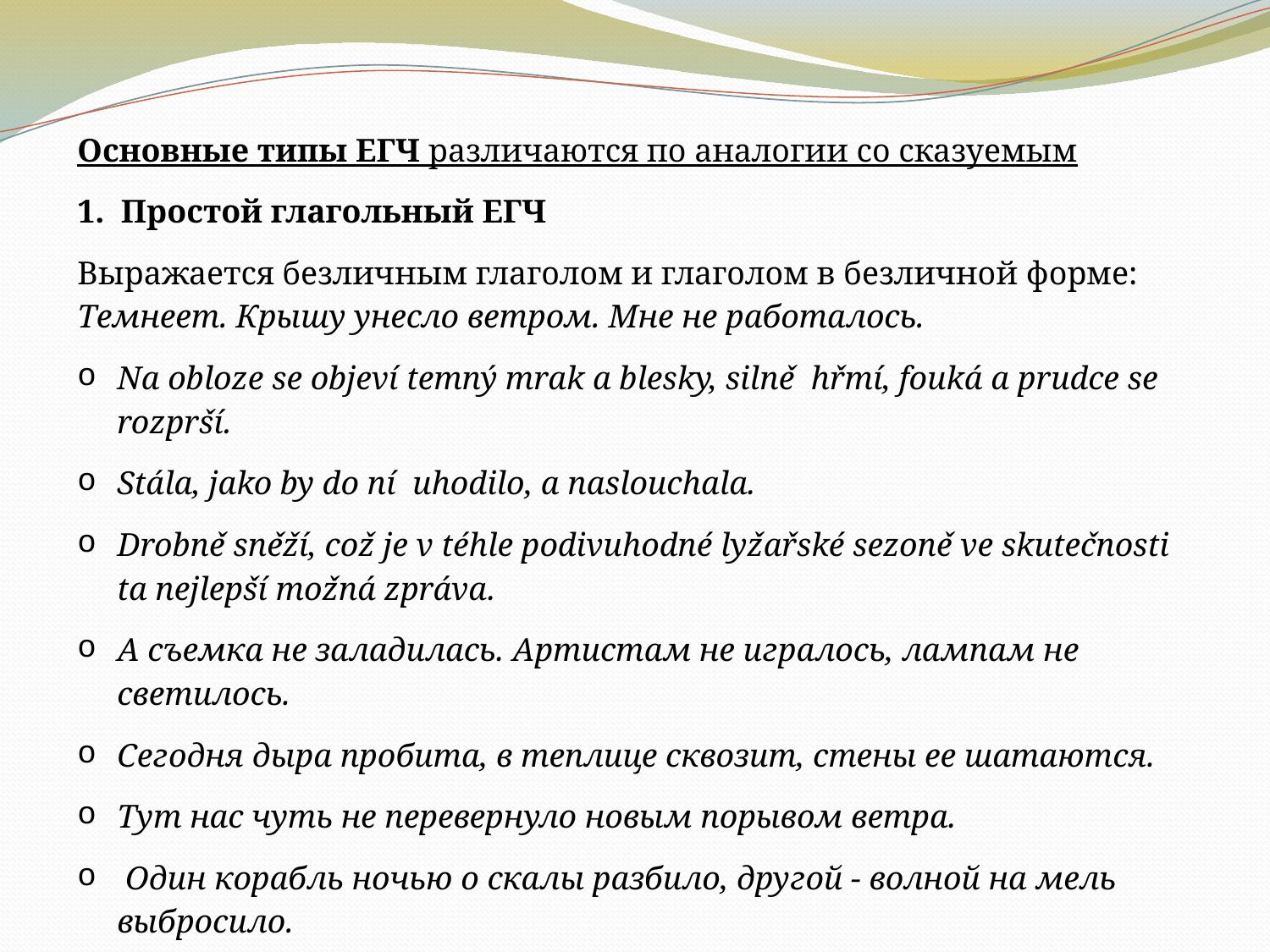

Основные типы ЕГЧ различаются по аналогии со сказуемым
1.  Простой глагольный ЕГЧ
Выражается безличным глаголом и глаголом в безличной форме: Темнеет. Крышу унесло ветром. Мне не работалось.
Na obloze se objeví temný mrak a blesky, silně  hřmí, fouká a prudce se rozprší.
Stála, jako by do ní  uhodilo, a naslouchala.
Drobně sněží, což je v téhle podivuhodné lyžařské sezoně ve skutečnosti ta nejlepší možná zpráva.
А съемка не заладилась. Артистам не игралось, лампам не светилось.
Сегодня дыра пробита, в теплице сквозит, стены ее шатаются.
Тут нас чуть не перевернуло новым порывом ветра.
 Один корабль ночью о скалы разбило, другой - волной на мель выбросило.
Перевалило за полночь.